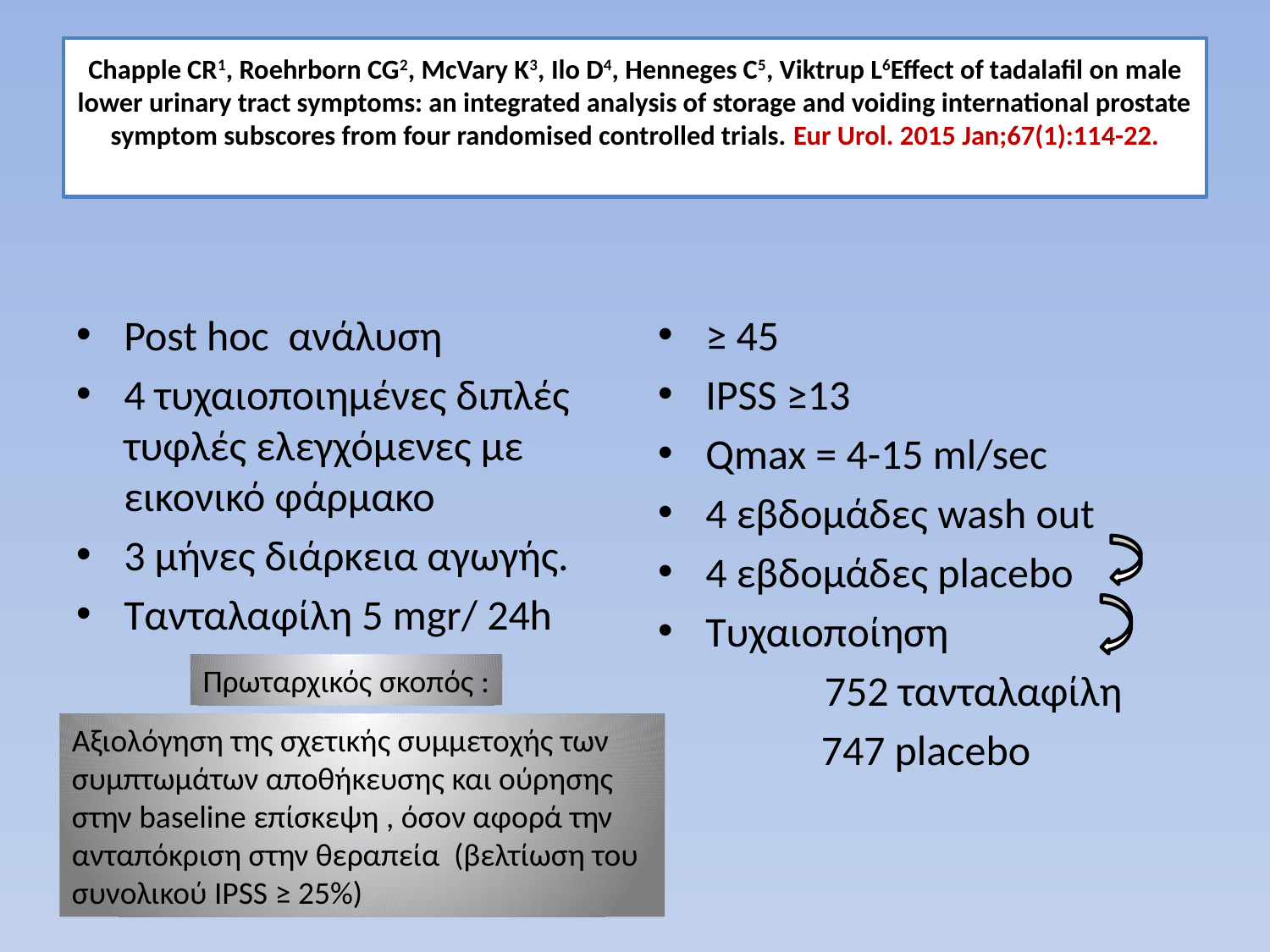

# Chapple CR1, Roehrborn CG2, McVary K3, Ilo D4, Henneges C5, Viktrup L6Effect of tadalafil on male lower urinary tract symptoms: an integrated analysis of storage and voiding international prostate symptom subscores from four randomised controlled trials. Eur Urol. 2015 Jan;67(1):114-22.

Post hoc  ανάλυση
4 τυχαιοποιημένες διπλές τυφλές ελεγχόμενες με εικονικό φάρμακο
3 μήνες διάρκεια αγωγής.
Τανταλαφίλη 5 mgr/ 24h
≥ 45
IPSS ≥13
Qmax = 4-15 ml/sec
4 εβδομάδες wash out
4 εβδομάδες placebo
Τυχαιοποίηση
          752 τανταλαφίλη
747 placebo

Πρωταρχικός σκοπός :
Αξιολόγηση της σχετικής συμμετοχής των συμπτωμάτων αποθήκευσης και ούρησης στην baseline επίσκεψη , όσον αφορά την ανταπόκριση στην θεραπεία  (βελτίωση του συνολικού IPSS ≥ 25%)